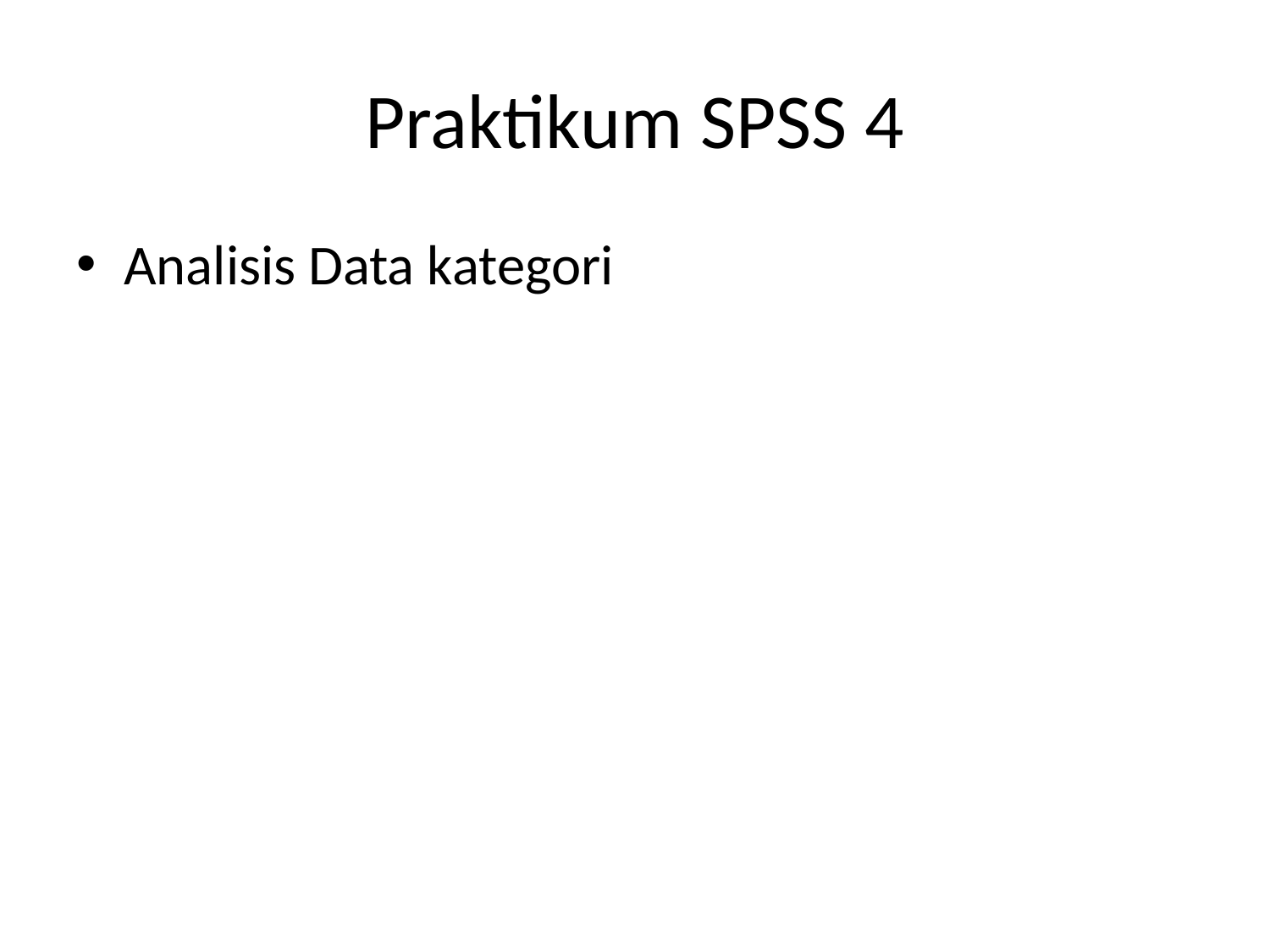

# Praktikum SPSS 4
Analisis Data kategori